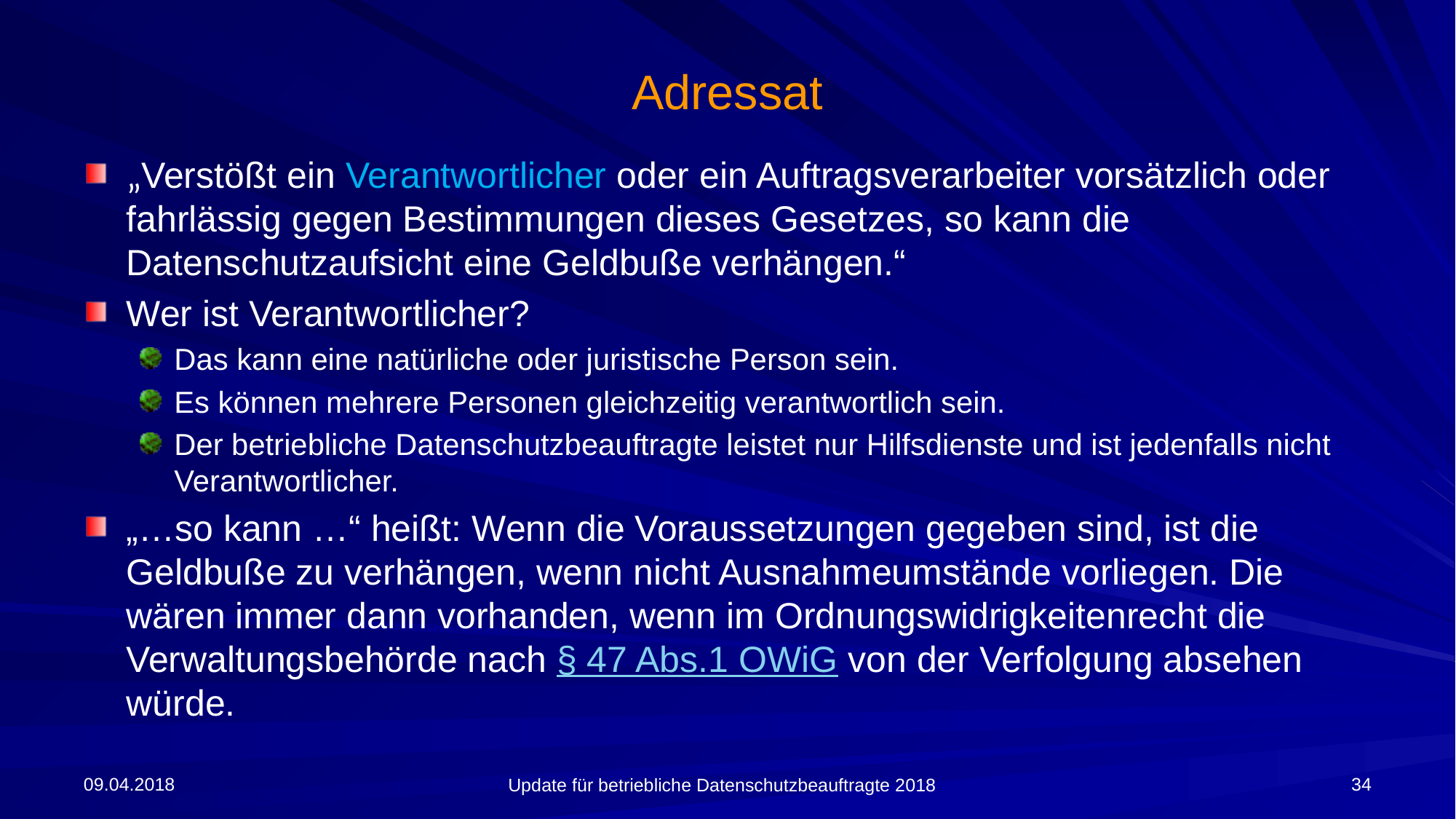

# Adressat
„Verstößt ein Verantwortlicher oder ein Auftragsverarbeiter vorsätzlich oder fahrlässig gegen Bestimmungen dieses Gesetzes, so kann die Datenschutzaufsicht eine Geldbuße verhängen.“
Wer ist Verantwortlicher?
Das kann eine natürliche oder juristische Person sein.
Es können mehrere Personen gleichzeitig verantwortlich sein.
Der betriebliche Datenschutzbeauftragte leistet nur Hilfsdienste und ist jedenfalls nicht Verantwortlicher.
„…so kann …“ heißt: Wenn die Voraussetzungen gegeben sind, ist die Geldbuße zu verhängen, wenn nicht Ausnahmeumstände vorliegen. Die wären immer dann vorhanden, wenn im Ordnungswidrigkeitenrecht die Verwaltungsbehörde nach § 47 Abs.1 OWiG von der Verfolgung absehen würde.

09.04.2018
34
Update für betriebliche Datenschutzbeauftragte 2018